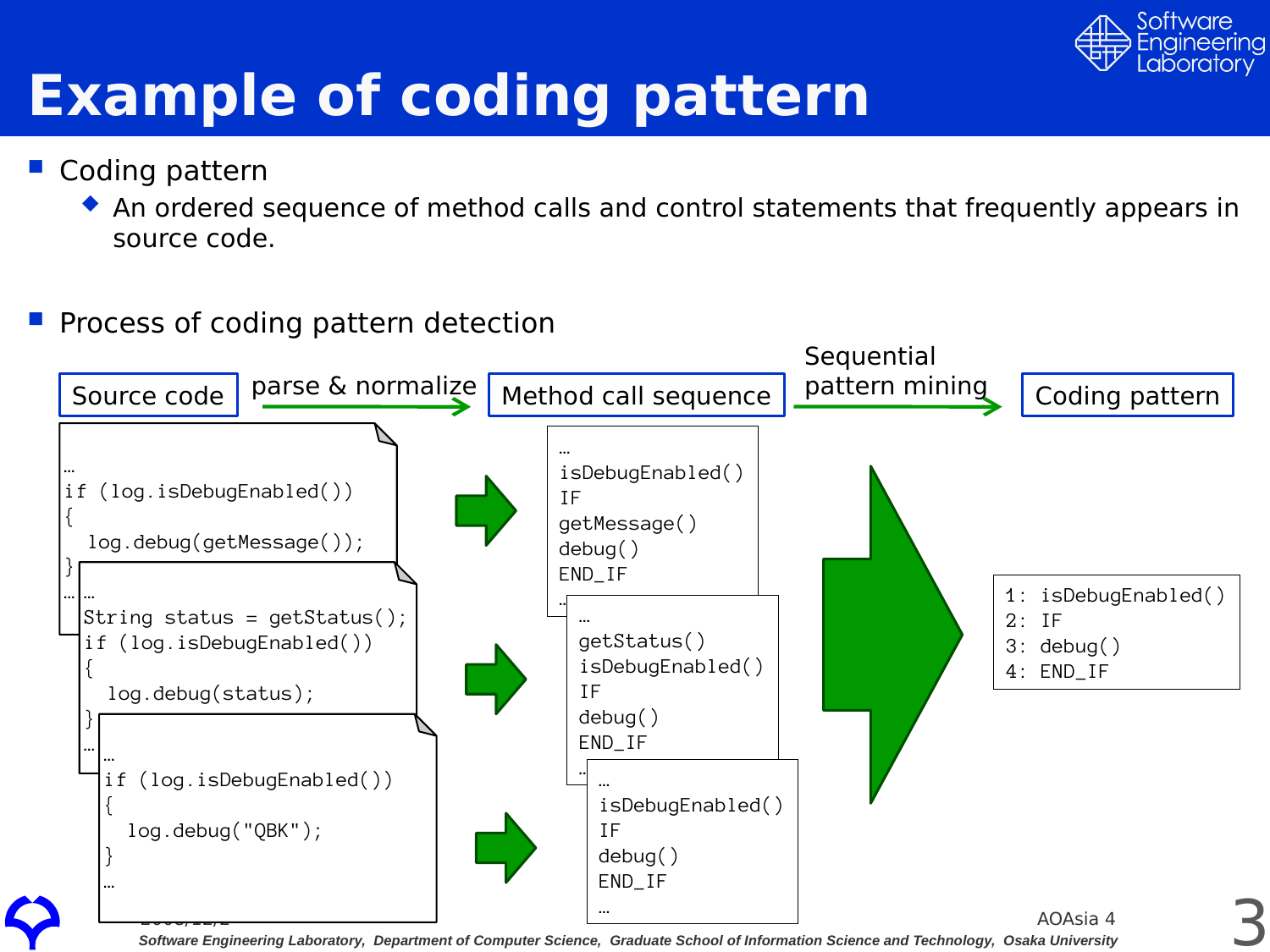

# Example of coding pattern
Coding pattern
An ordered sequence of method calls and control statements that frequently appears in source code.

Process of coding pattern detection

Sequential
pattern mining
parse & normalize
Source code
Method call sequence
Coding pattern
…
if (log.isDebugEnabled())
{
  log.debug(getMessage());
}
…

…
isDebugEnabled()
IF
getMessage()
debug()
END_IF
…

…
String status = getStatus();
if (log.isDebugEnabled())
{
  log.debug(status);
}
…

1: isDebugEnabled()
2: IF
3: debug()
4: END_IF
…
getStatus()
isDebugEnabled()
IF
debug()
END_IF
…

…
if (log.isDebugEnabled())
{
  log.debug("QBK");
}
…

…
isDebugEnabled()
IF
debug()
END_IF
…

3
AOAsia 4
2008/12/2